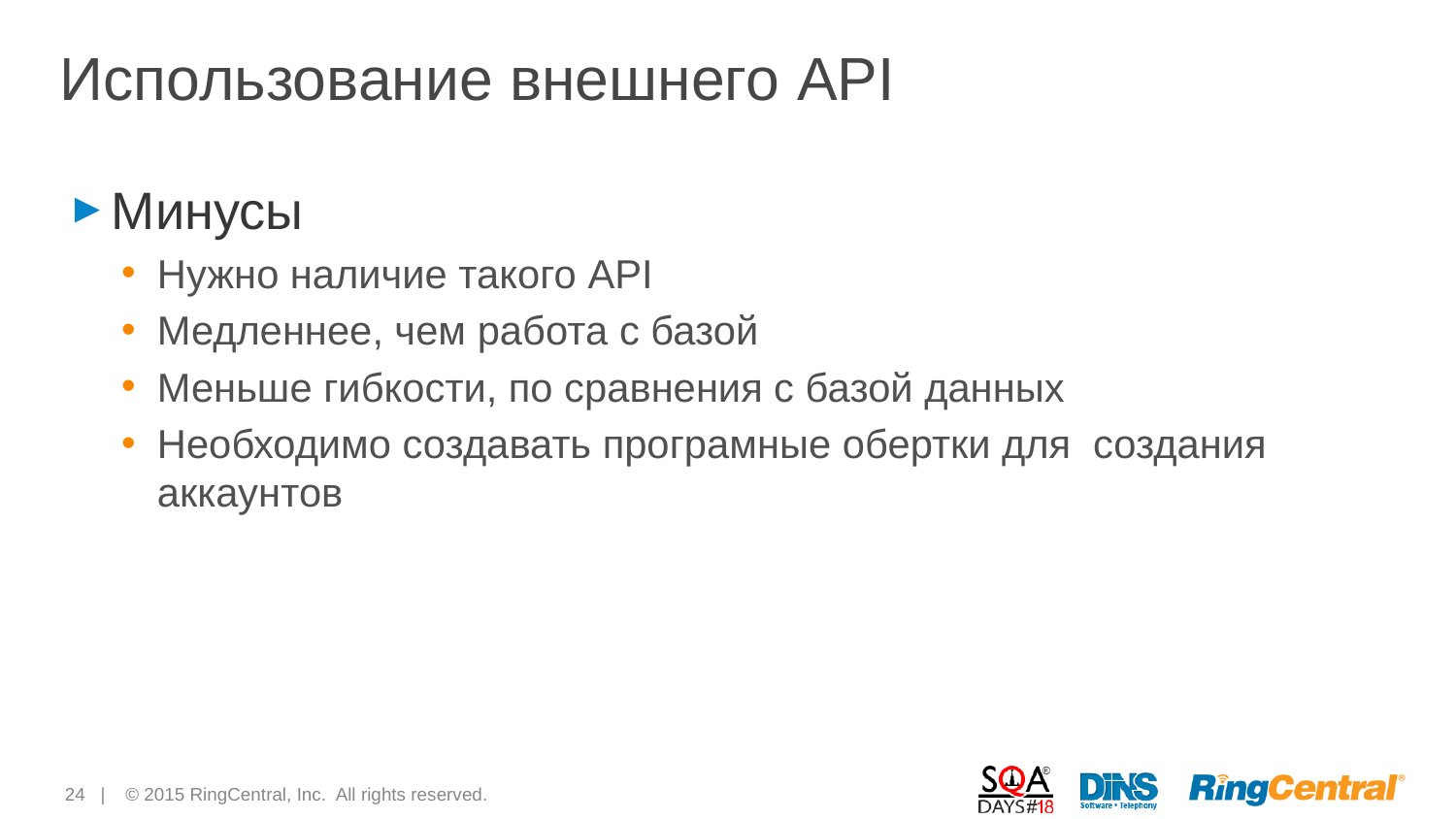

# Использование внешнего API
Минусы
Нужно наличие такого API
Медленнее, чем работа с базой
Меньше гибкости, по сравнения с базой данных
Необходимо создавать програмные обертки для  создания аккаунтов